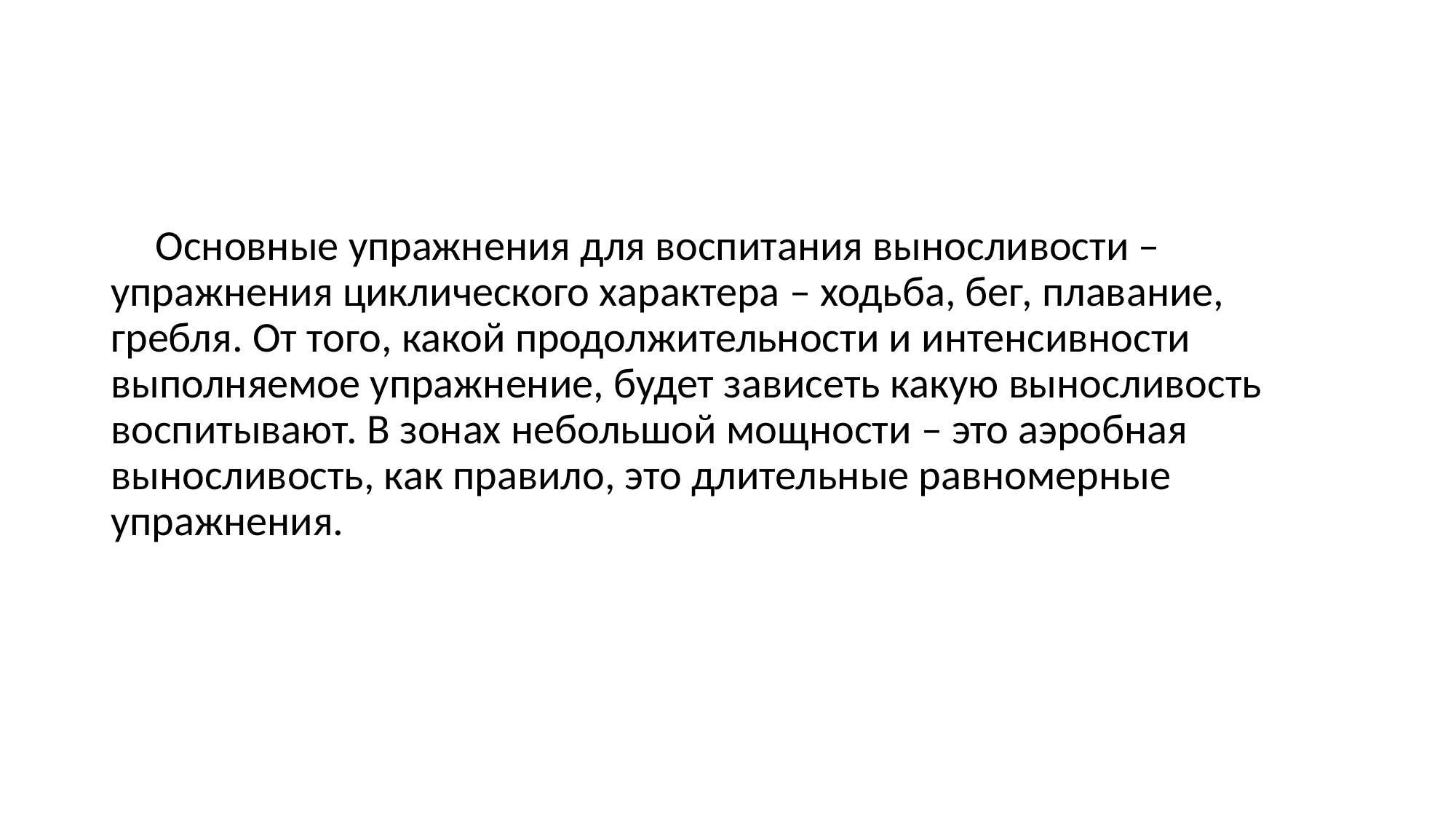

#
Основные упражнения для воспитания выносливости – упражнения циклического характера – ходьба, бег, плавание, гребля. От того, какой продолжительности и интенсивности выполняемое упражнение, будет зависеть какую выносливость воспитывают. В зонах небольшой мощности – это аэробная выносливость, как правило, это длительные равномерные упражнения.